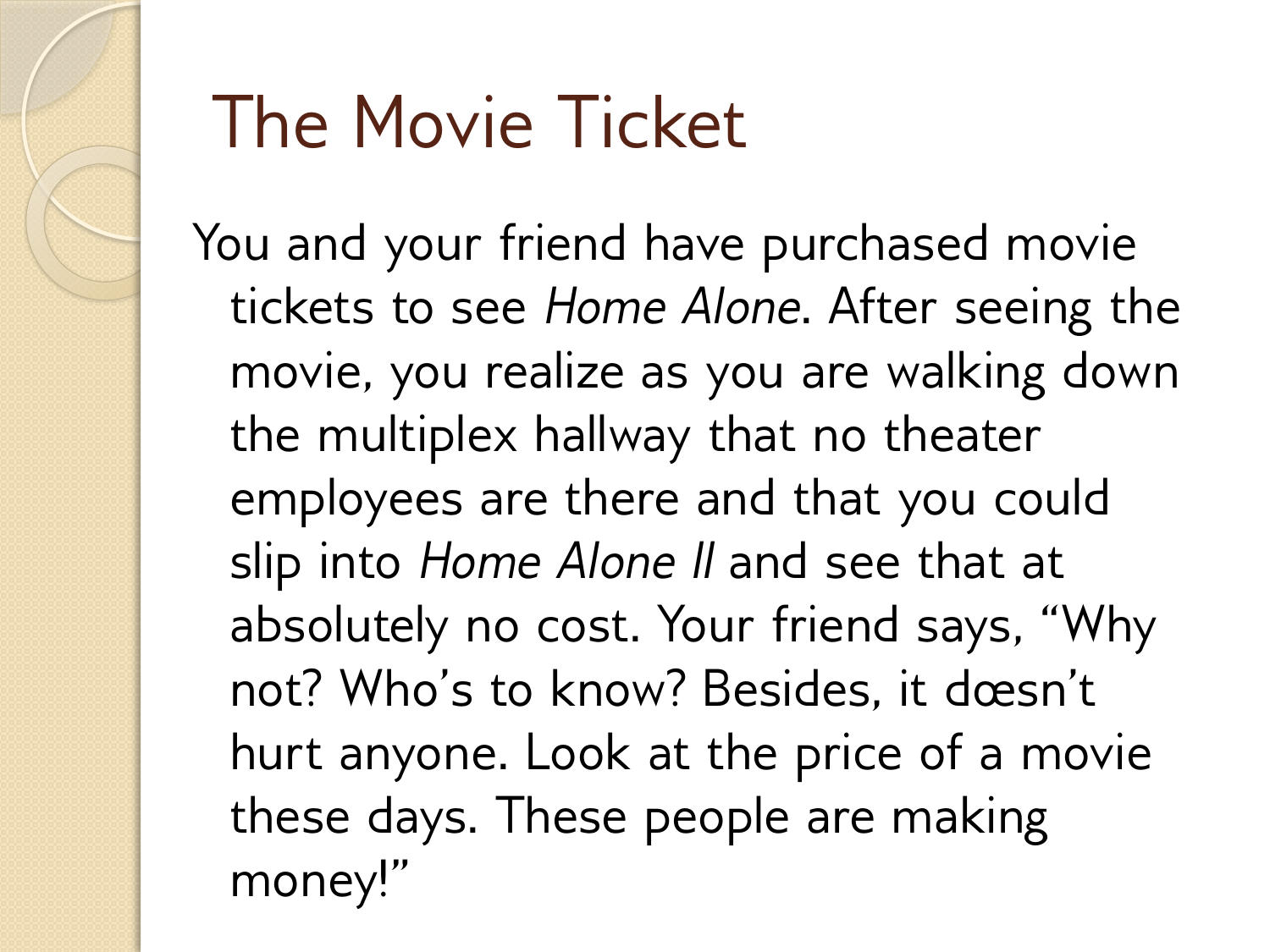

# The Movie Ticket
You and your friend have purchased movie tickets to see Home Alone. After seeing the movie, you realize as you are walking down the multiplex hallway that no theater employees are there and that you could slip into Home Alone II and see that at absolutely no cost. Your friend says, “Why not? Who’s to know? Besides, it doesn’t hurt anyone. Look at the price of a movie these days. These people are making money!”